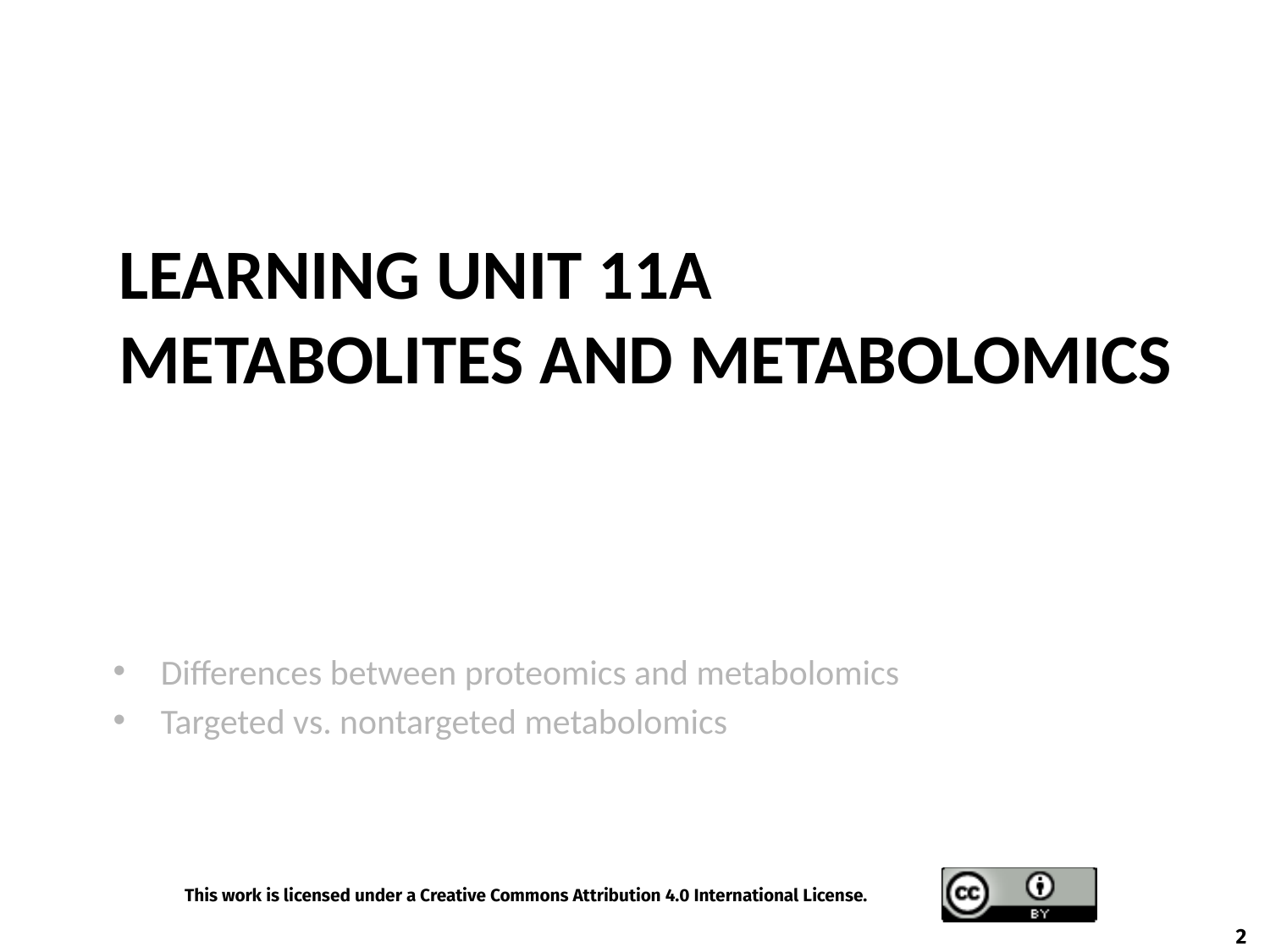

# Learning Unit 11A Metabolites and Metabolomics
Differences between proteomics and metabolomics
Targeted vs. nontargeted metabolomics